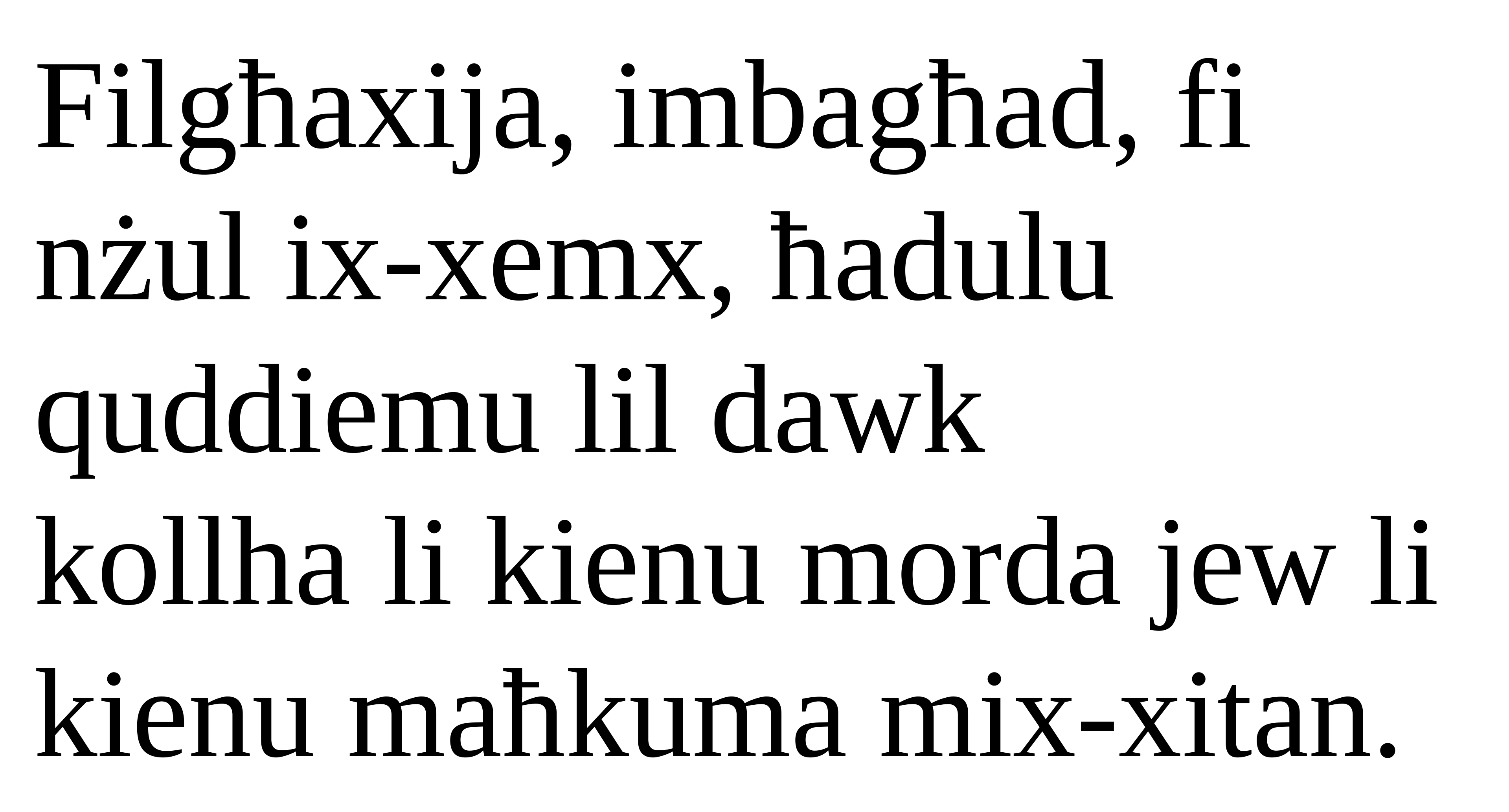

Filgħaxija, imbagħad, fi nżul ix-xemx, ħadulu quddiemu lil dawk
kollha li kienu morda jew li kienu maħkuma mix-xitan.